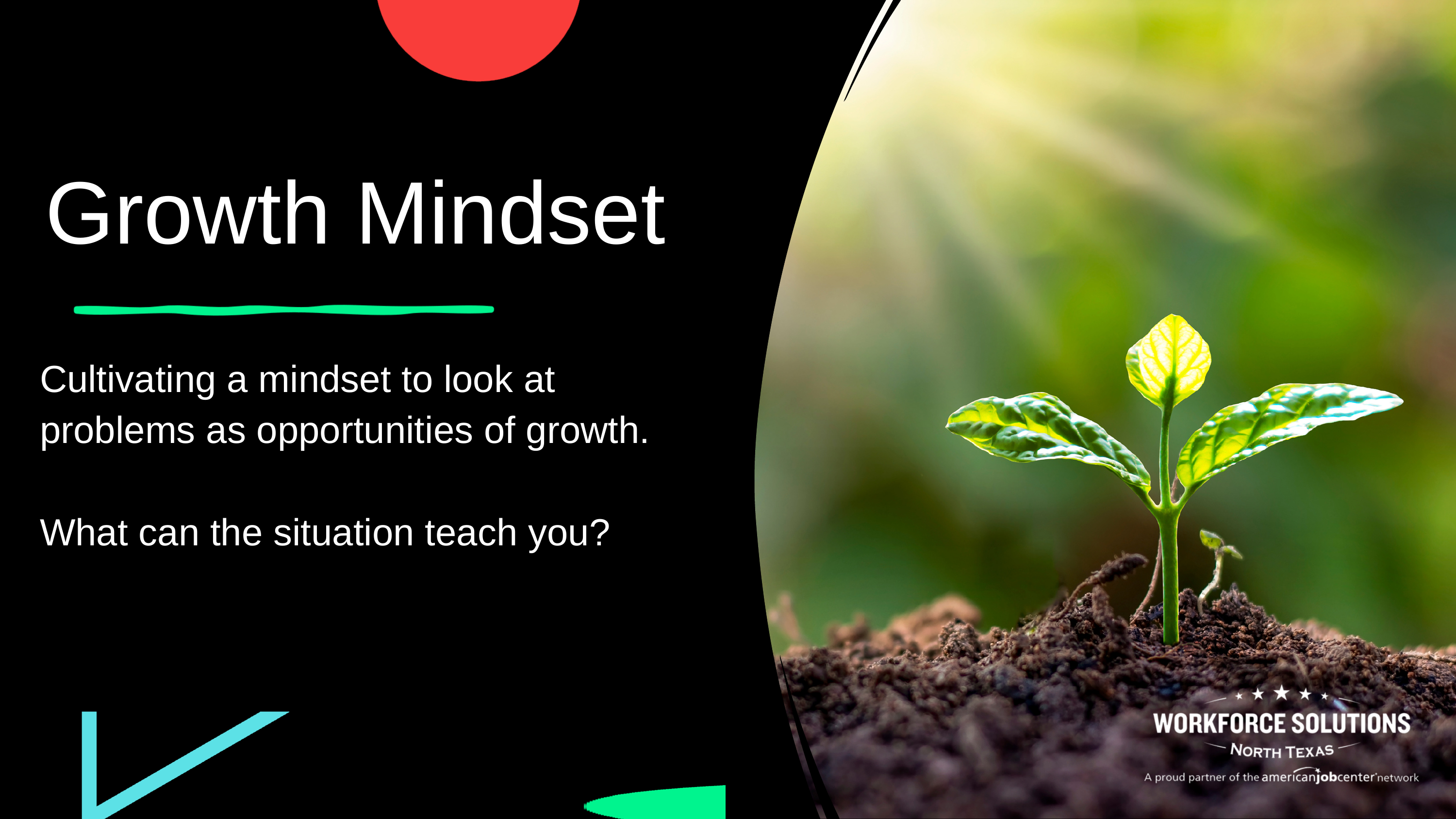

Growth Mindset
Cultivating a mindset to look at problems as opportunities of growth.

What can the situation teach you?